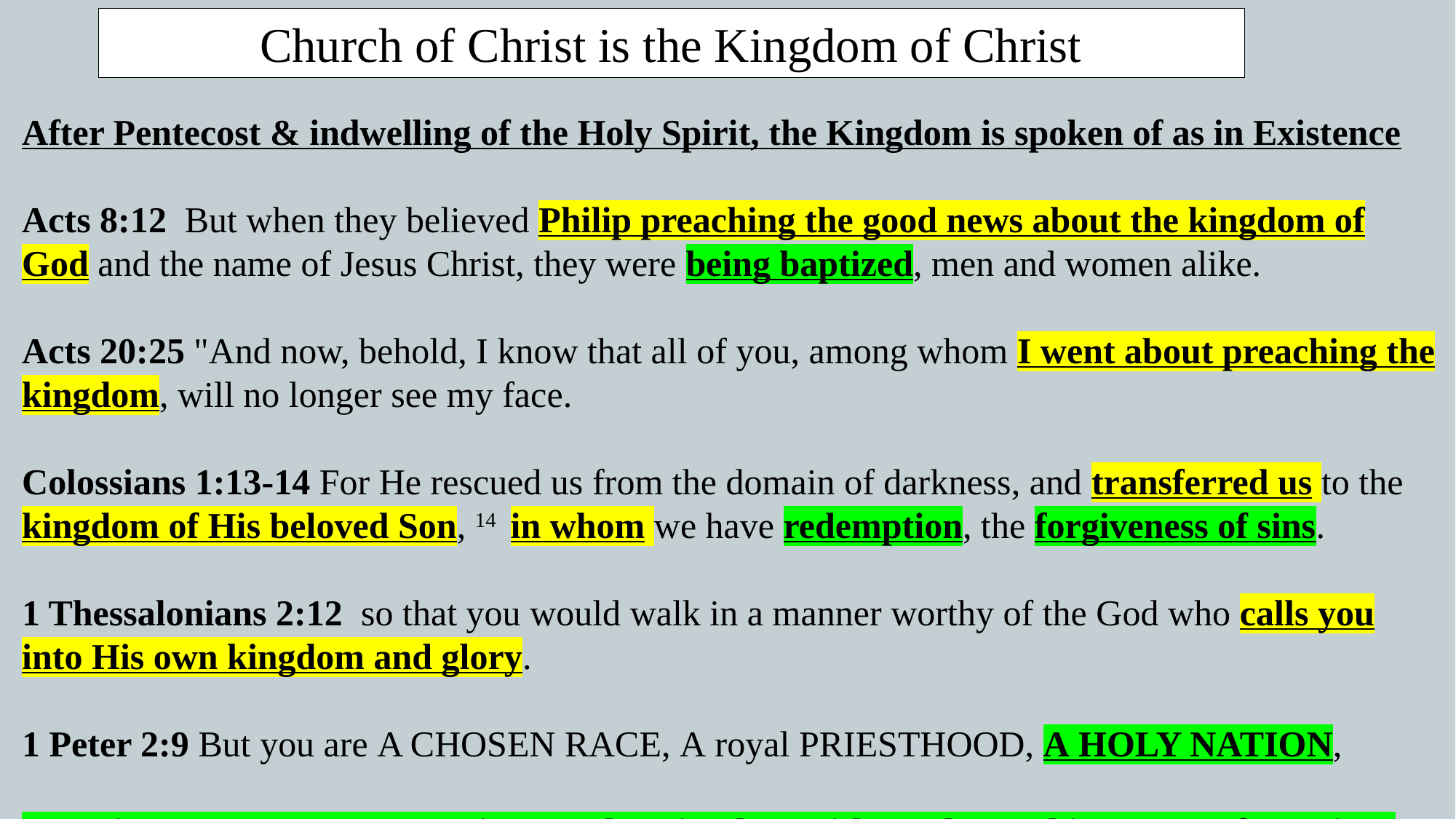

Church of Christ is the Kingdom of Christ
After Pentecost & indwelling of the Holy Spirit, the Kingdom is spoken of as in Existence

Acts 8:12  But when they believed Philip preaching the good news about the kingdom of God and the name of Jesus Christ, they were being baptized, men and women alike.

Acts 20:25 "And now, behold, I know that all of you, among whom I went about preaching the kingdom, will no longer see my face.

Colossians 1:13-14 For He rescued us from the domain of darkness, and transferred us to the kingdom of His beloved Son, 14  in whom we have redemption, the forgiveness of sins.

1 Thessalonians 2:12  so that you would walk in a manner worthy of the God who calls you into His own kingdom and glory.

1 Peter 2:9 But you are A CHOSEN RACE, A royal PRIESTHOOD, A HOLY NATION,

Question:  How can we enter into God’s Kingdom without the washing away of our sins?